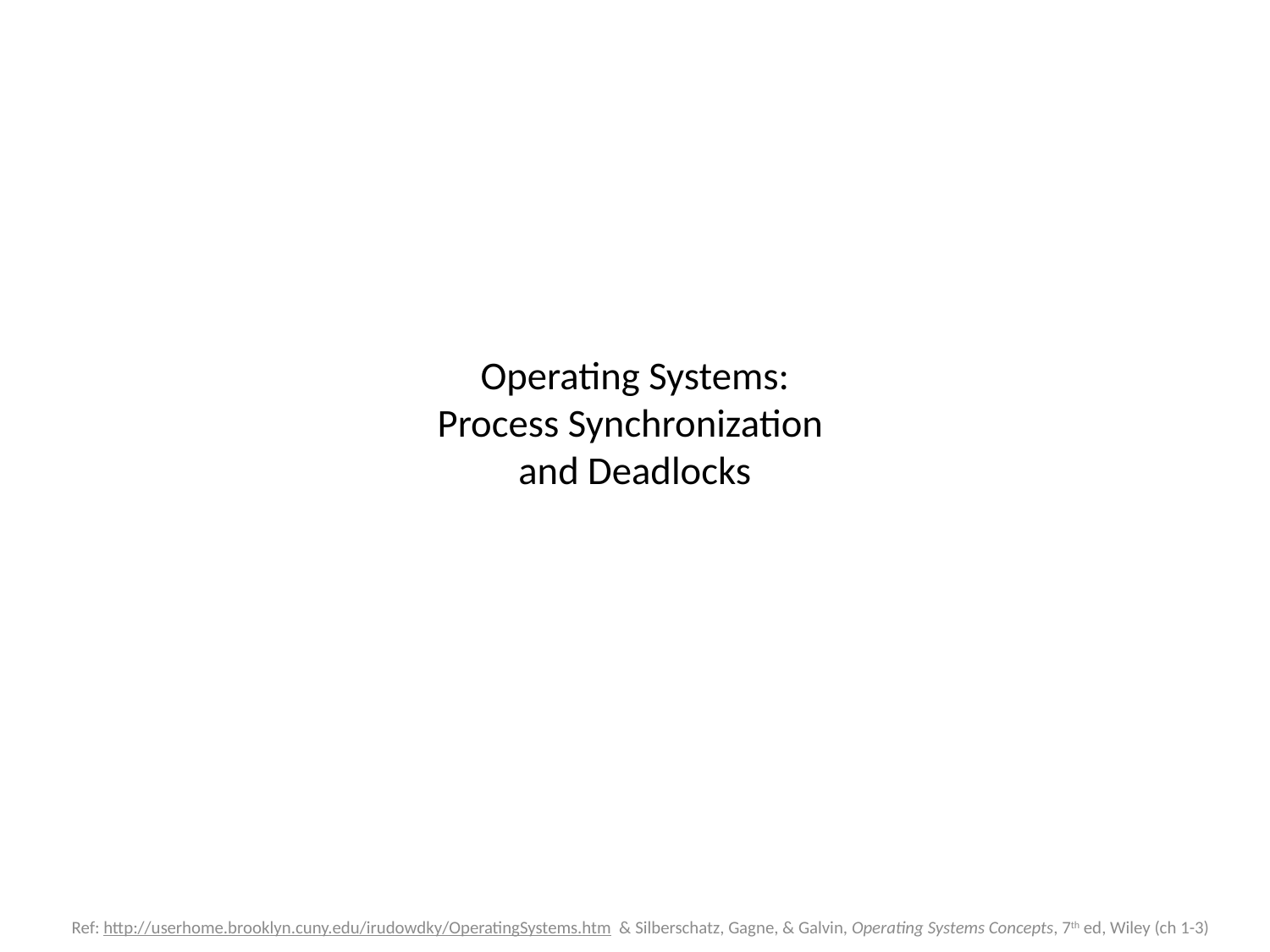

# Operating Systems: Process Synchronization and Deadlocks
Ref: http://userhome.brooklyn.cuny.edu/irudowdky/OperatingSystems.htm  & Silberschatz, Gagne, & Galvin, Operating Systems Concepts, 7th ed, Wiley (ch 1-3)